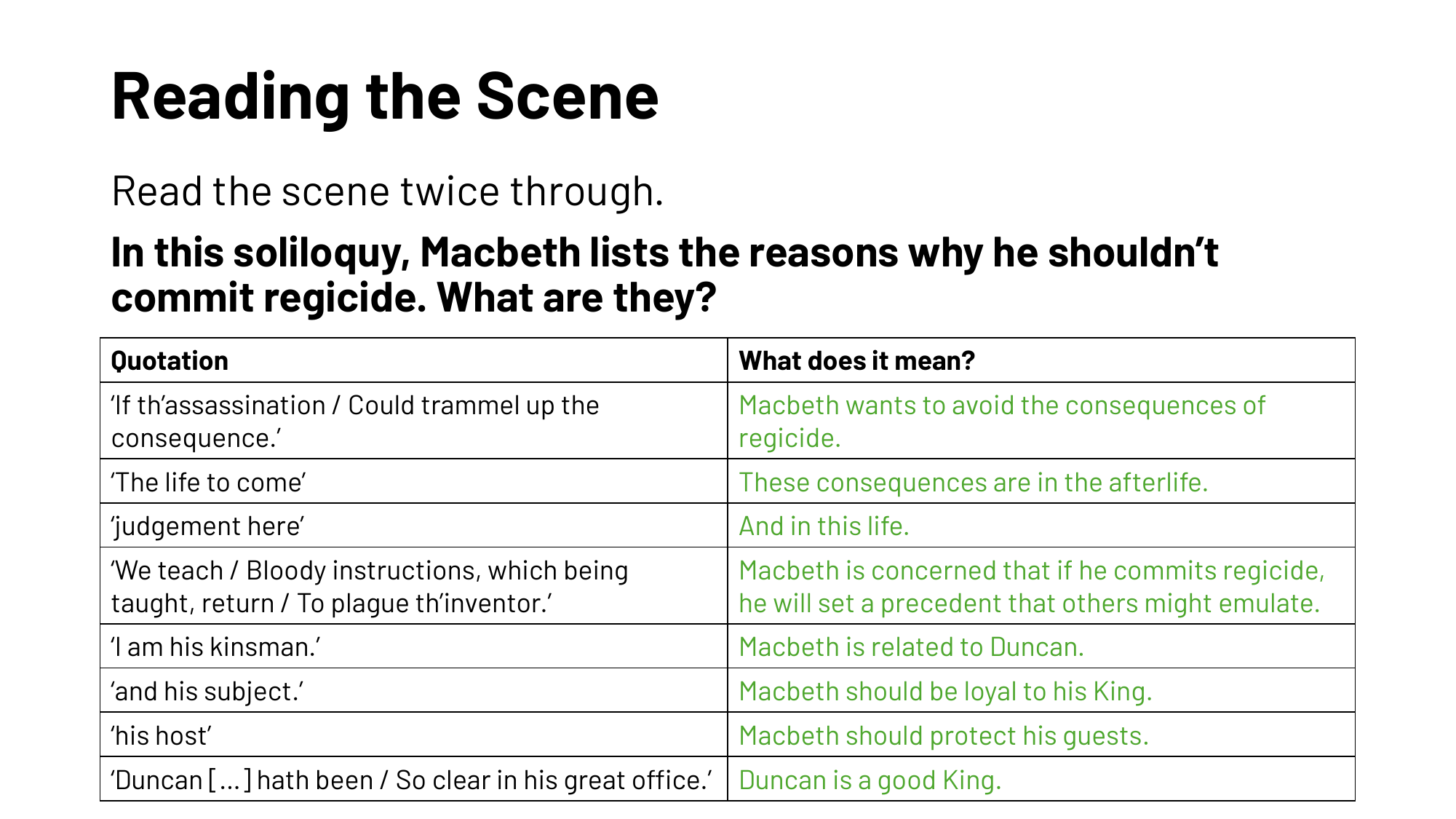

# Reading the Scene
Read the scene twice through.
In this soliloquy, Macbeth lists the reasons why he shouldn’t commit regicide. What are they?
| Quotation | What does it mean? |
| --- | --- |
| ‘If th’assassination / Could trammel up the consequence.’ | Macbeth wants to avoid the consequences of regicide. |
| ‘The life to come’ | These consequences are in the afterlife. |
| ‘judgement here’ | And in this life. |
| ‘We teach / Bloody instructions, which being taught, return / To plague th’inventor.’ | Macbeth is concerned that if he commits regicide, he will set a precedent that others might emulate. |
| ‘I am his kinsman.’ | Macbeth is related to Duncan. |
| ‘and his subject.’ | Macbeth should be loyal to his King. |
| ‘his host’ | Macbeth should protect his guests. |
| ‘Duncan […] hath been / So clear in his great office.’ | Duncan is a good King. |